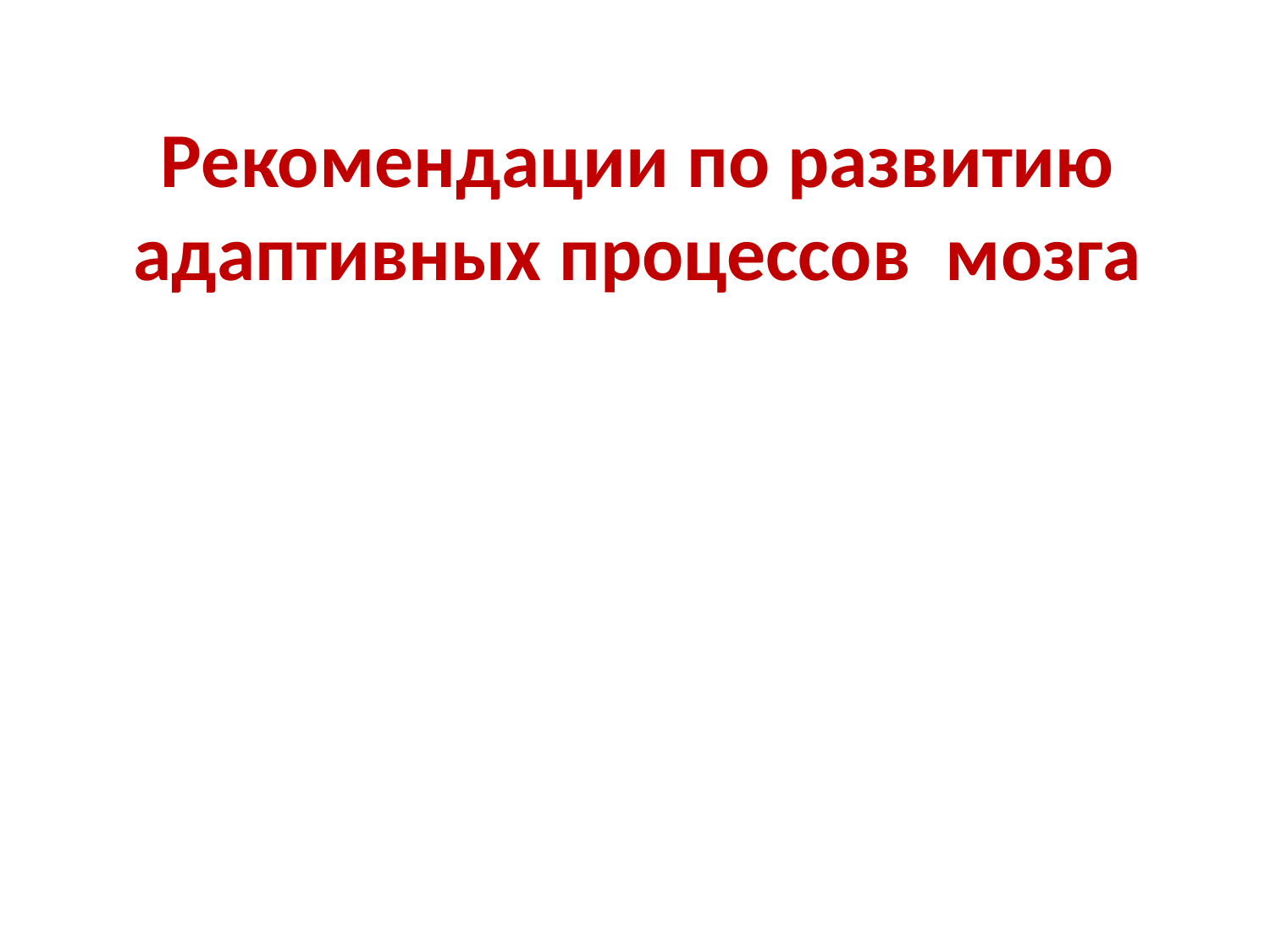

# Рекомендации по развитию адаптивных процессов  мозга